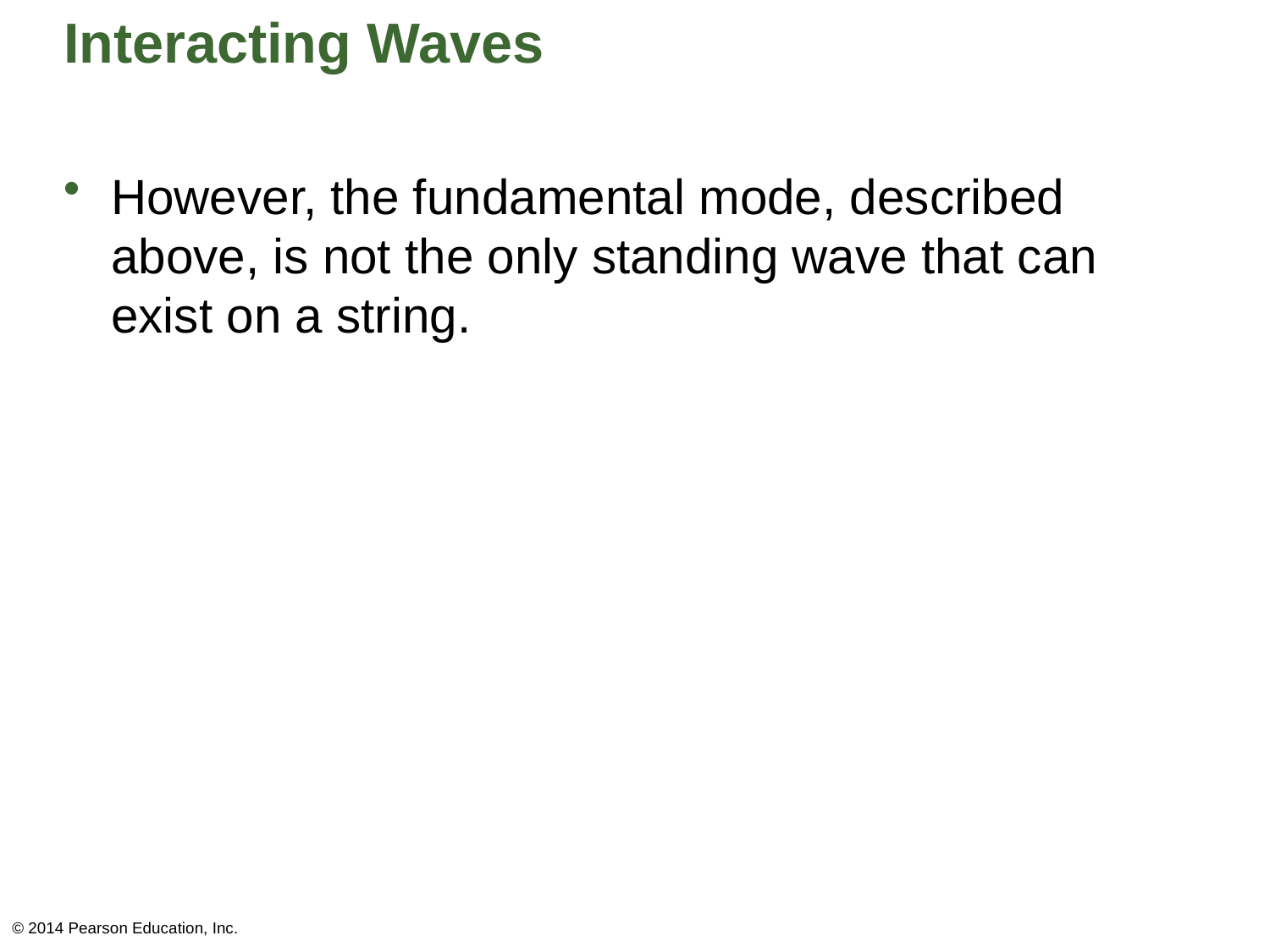

# Interacting Waves
However, the fundamental mode, described above, is not the only standing wave that can exist on a string.
© 2014 Pearson Education, Inc.